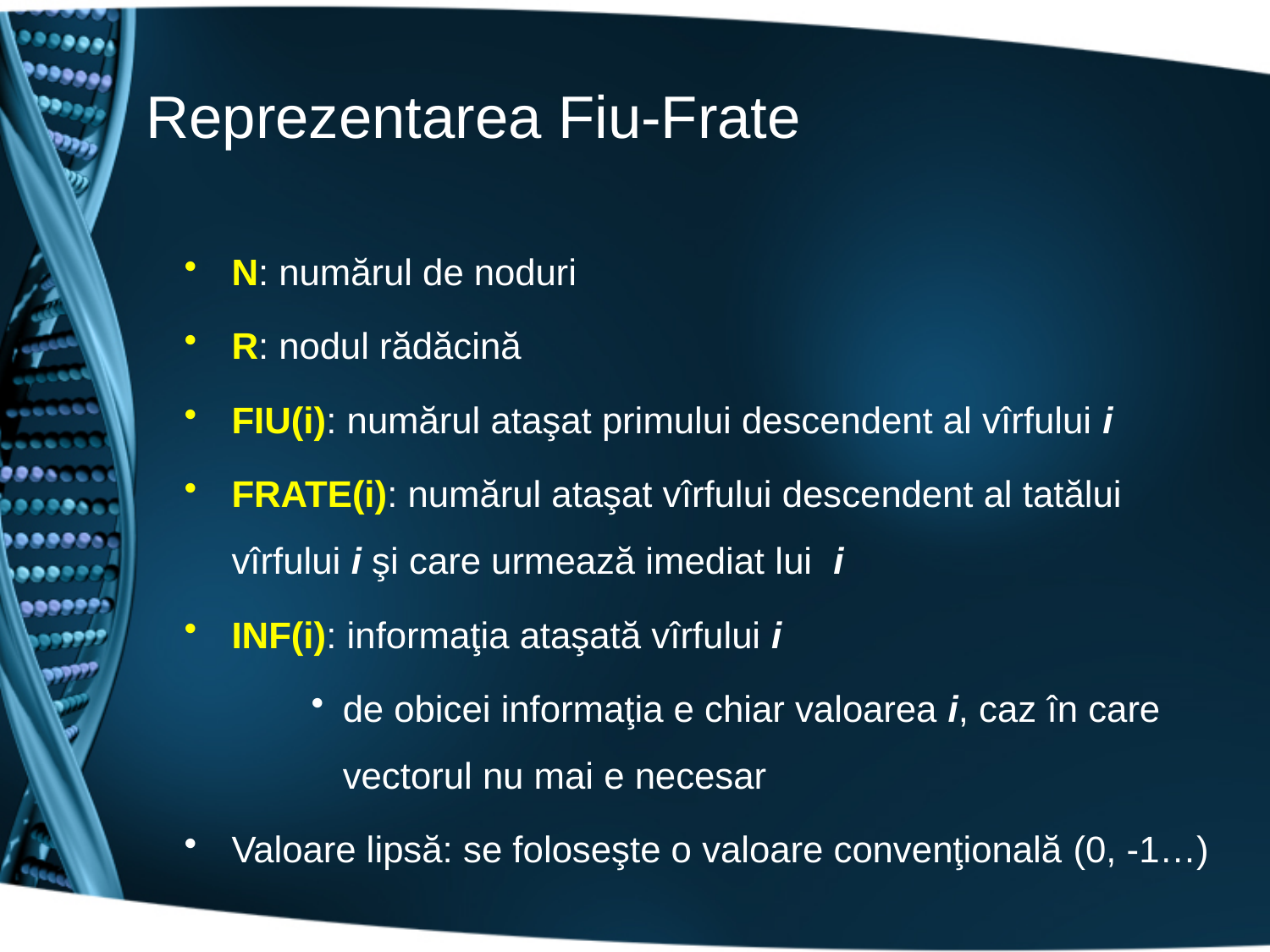

# Reprezentarea Fiu-Frate
N: numărul de noduri
R: nodul rădăcină
FIU(i): numărul ataşat primului descendent al vîrfului i
FRATE(i): numărul ataşat vîrfului descendent al tatălui vîrfului i şi care urmează imediat lui  i
INF(i): informaţia ataşată vîrfului i
de obicei informaţia e chiar valoarea i, caz în care vectorul nu mai e necesar
Valoare lipsă: se foloseşte o valoare convenţională (0, -1…)